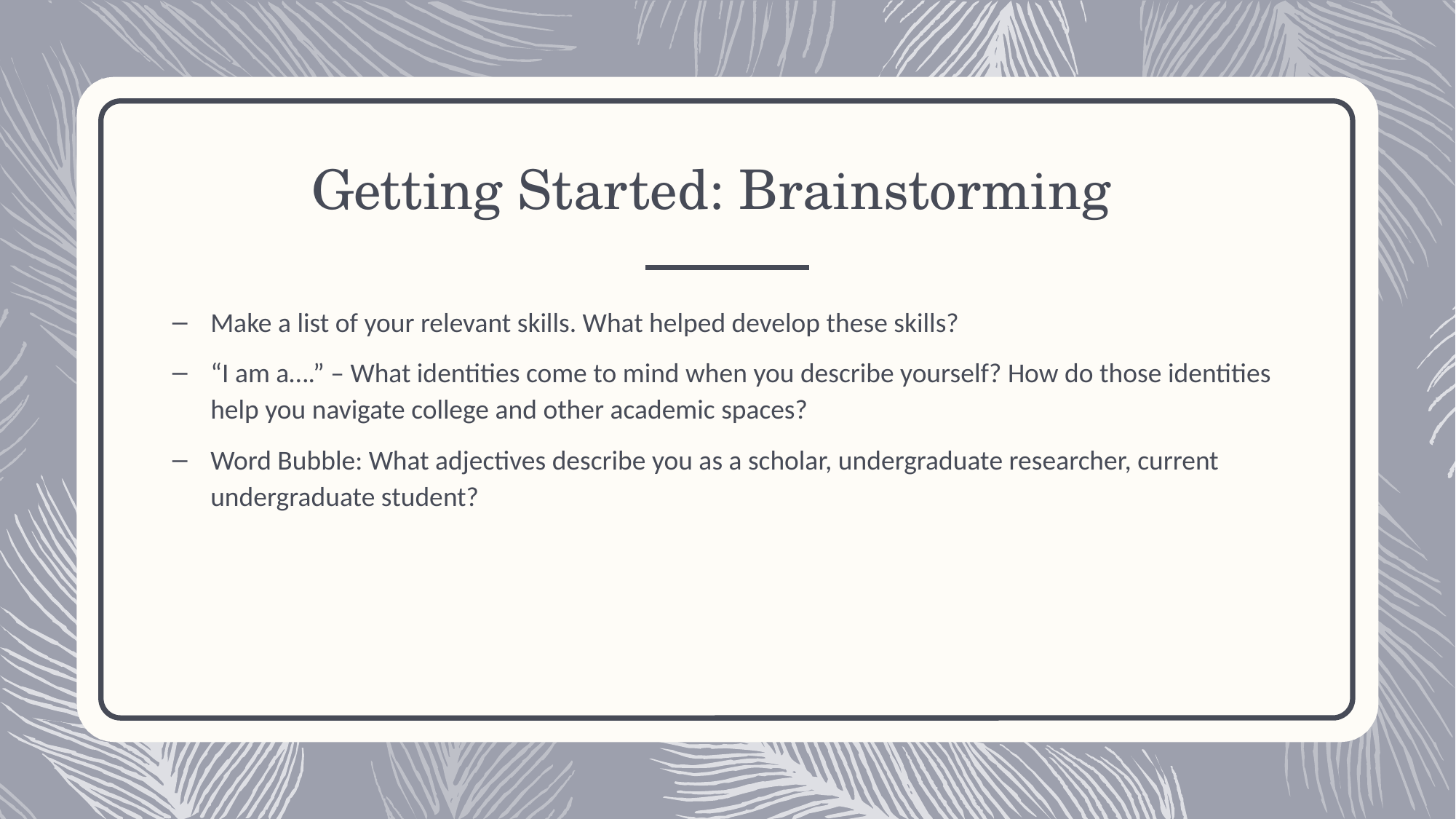

# Getting Started: Brainstorming
Make a list of your relevant skills. What helped develop these skills?
“I am a….” – What identities come to mind when you describe yourself? How do those identities help you navigate college and other academic spaces?
Word Bubble: What adjectives describe you as a scholar, undergraduate researcher, current undergraduate student?